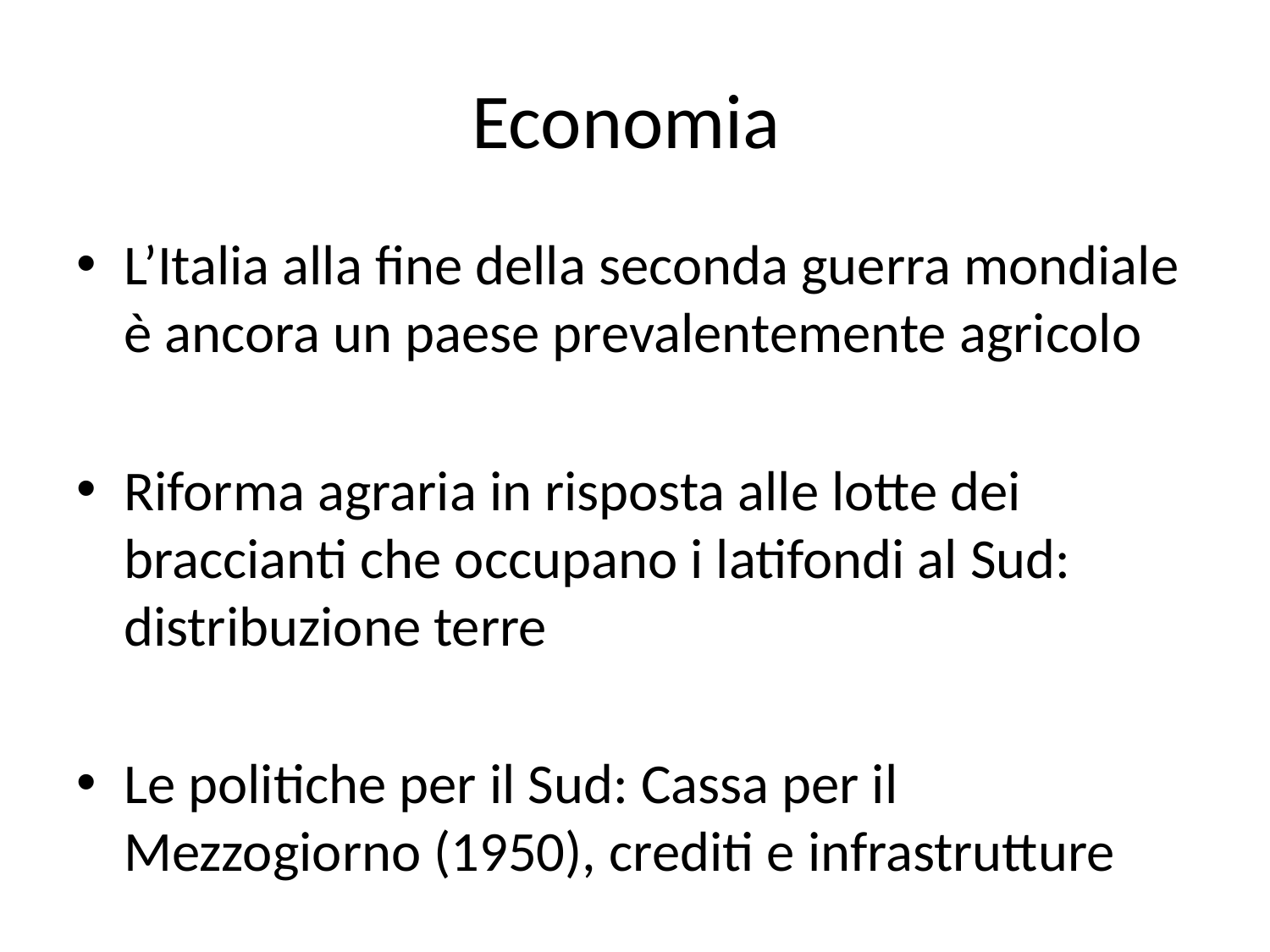

# Economia
L’Italia alla fine della seconda guerra mondiale è ancora un paese prevalentemente agricolo

Riforma agraria in risposta alle lotte dei braccianti che occupano i latifondi al Sud: distribuzione terre

Le politiche per il Sud: Cassa per il Mezzogiorno (1950), crediti e infrastrutture